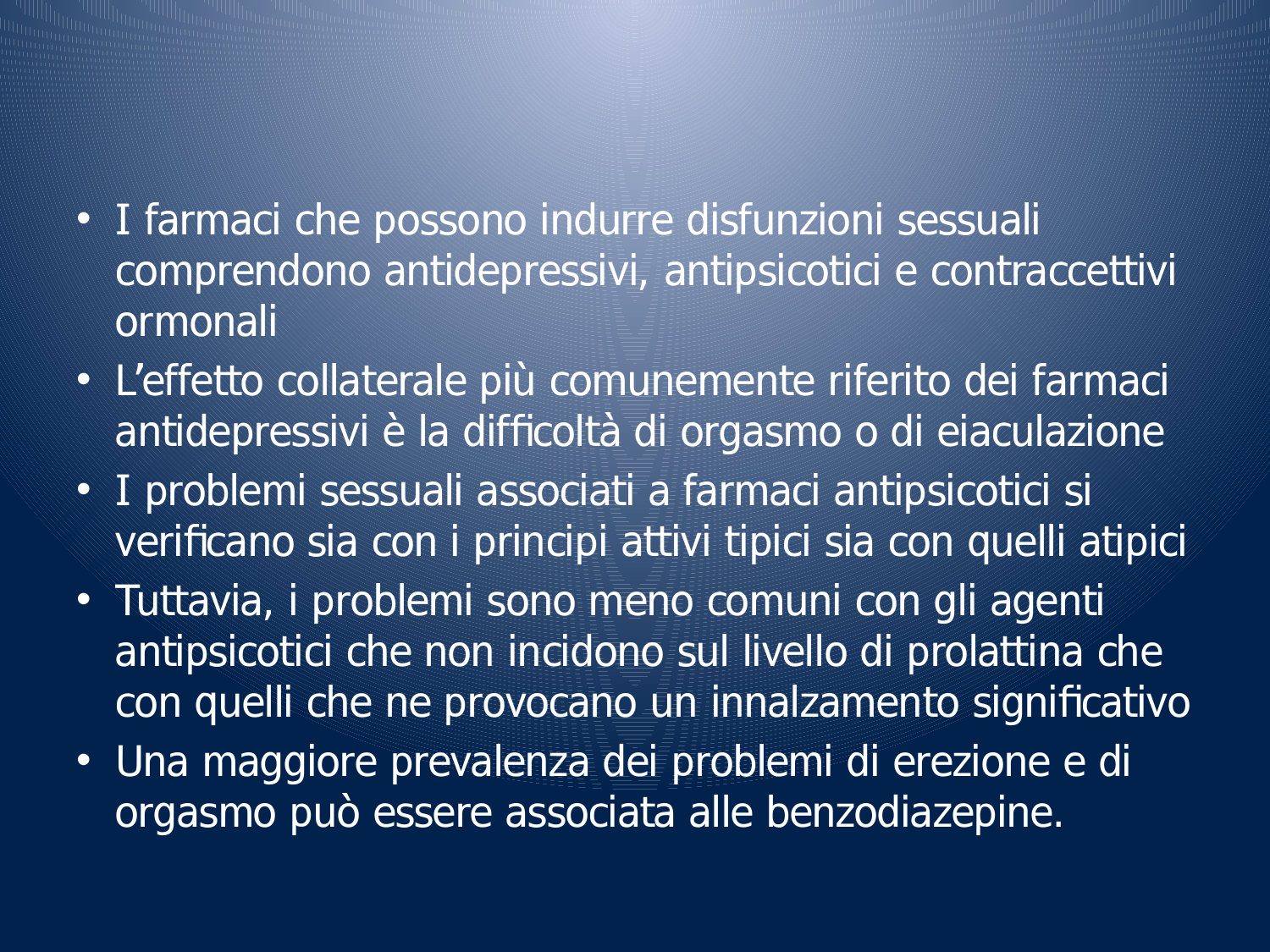

I farmaci che possono indurre disfunzioni sessuali comprendono antidepressivi, antipsicotici e contraccettivi ormonali
L’effetto collaterale più comunemente riferito dei farmaci antidepressivi è la difficoltà di orgasmo o di eiaculazione
I problemi sessuali associati a farmaci antipsicotici si verificano sia con i principi attivi tipici sia con quelli atipici
Tuttavia, i problemi sono meno comuni con gli agenti antipsicotici che non incidono sul livello di prolattina che con quelli che ne provocano un innalzamento significativo
Una maggiore prevalenza dei problemi di erezione e di orgasmo può essere associata alle benzodiazepine.